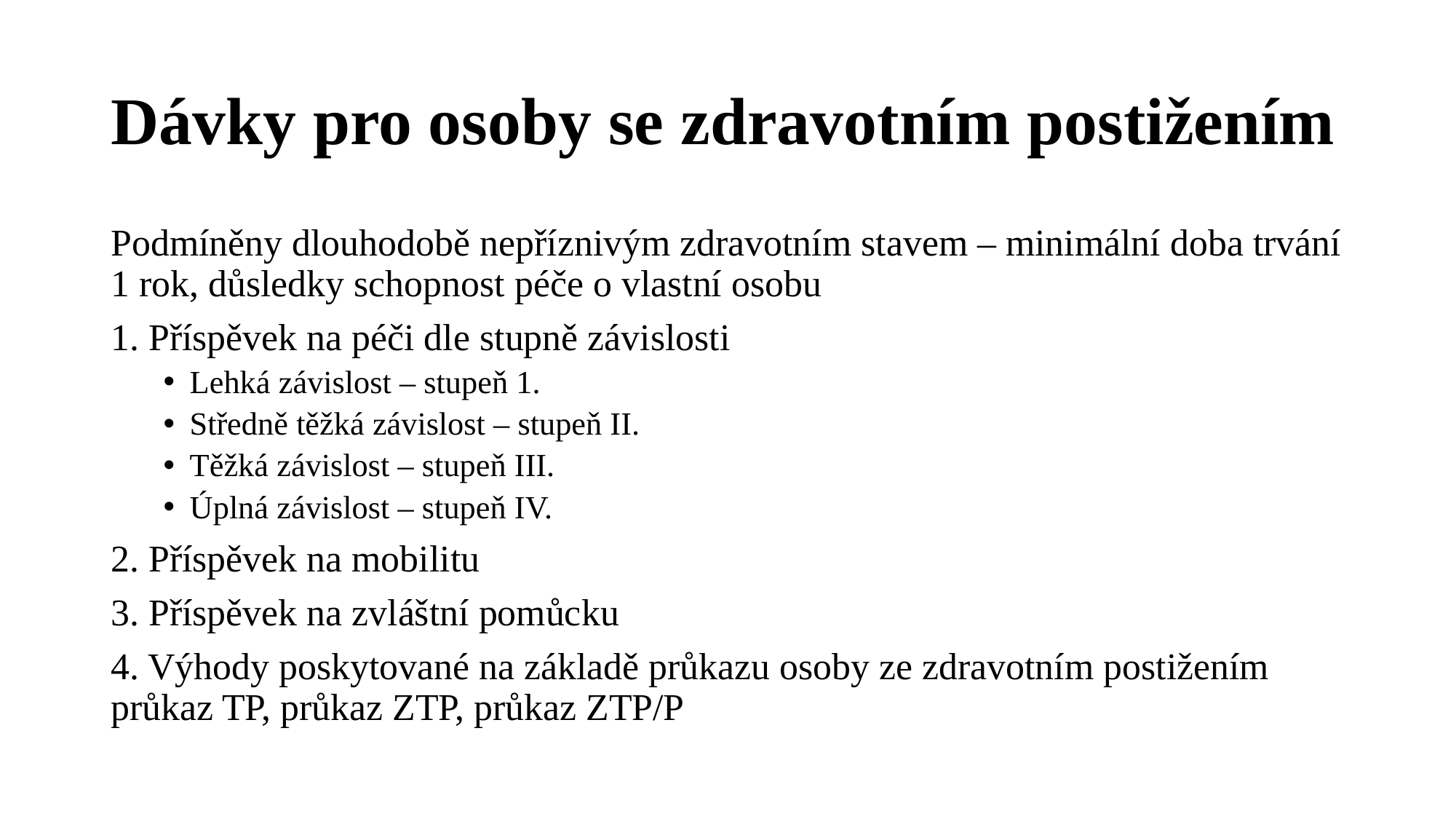

# Dávky pro osoby se zdravotním postižením
Podmíněny dlouhodobě nepříznivým zdravotním stavem – minimální doba trvání 1 rok, důsledky schopnost péče o vlastní osobu
1. Příspěvek na péči dle stupně závislosti
Lehká závislost – stupeň 1.
Středně těžká závislost – stupeň II.
Těžká závislost – stupeň III.
Úplná závislost – stupeň IV.
2. Příspěvek na mobilitu
3. Příspěvek na zvláštní pomůcku
4. Výhody poskytované na základě průkazu osoby ze zdravotním postižením průkaz TP, průkaz ZTP, průkaz ZTP/P